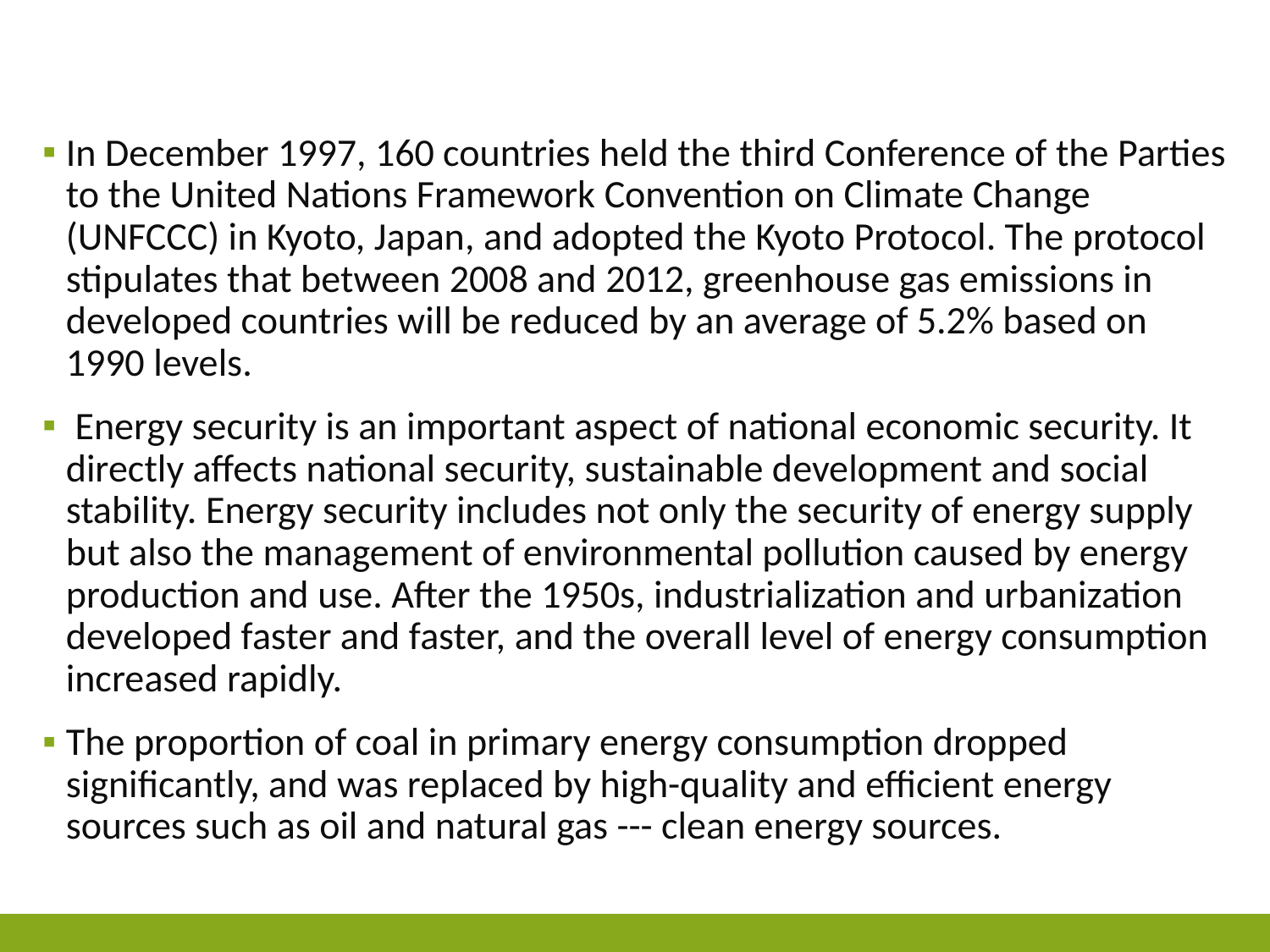

#
In December 1997, 160 countries held the third Conference of the Parties to the United Nations Framework Convention on Climate Change (UNFCCC) in Kyoto, Japan, and adopted the Kyoto Protocol. The protocol stipulates that between 2008 and 2012, greenhouse gas emissions in developed countries will be reduced by an average of 5.2% based on 1990 levels.
 Energy security is an important aspect of national economic security. It directly affects national security, sustainable development and social stability. Energy security includes not only the security of energy supply but also the management of environmental pollution caused by energy production and use. After the 1950s, industrialization and urbanization developed faster and faster, and the overall level of energy consumption increased rapidly.
The proportion of coal in primary energy consumption dropped significantly, and was replaced by high-quality and efficient energy sources such as oil and natural gas --- clean energy sources.